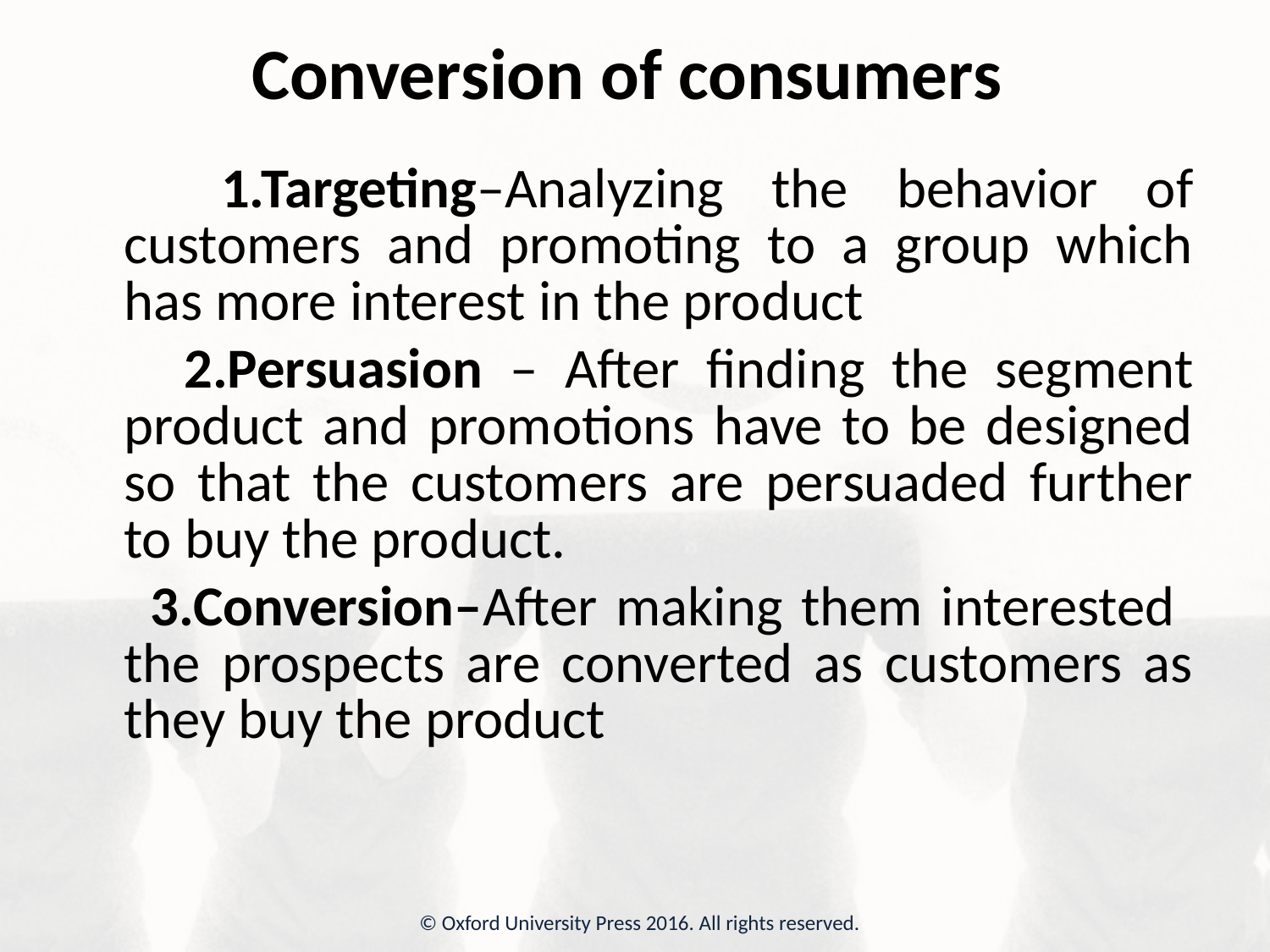

# Conversion of consumers
   1.Targeting–Analyzing the behavior of customers and promoting to a group which has more interest in the product
    2.Persuasion – After finding the segment product and promotions have to be designed so that the customers are persuaded further to buy the product.
    3.Conversion–After making them interested  the prospects are converted as customers as they buy the product
© Oxford University Press 2016. All rights reserved.